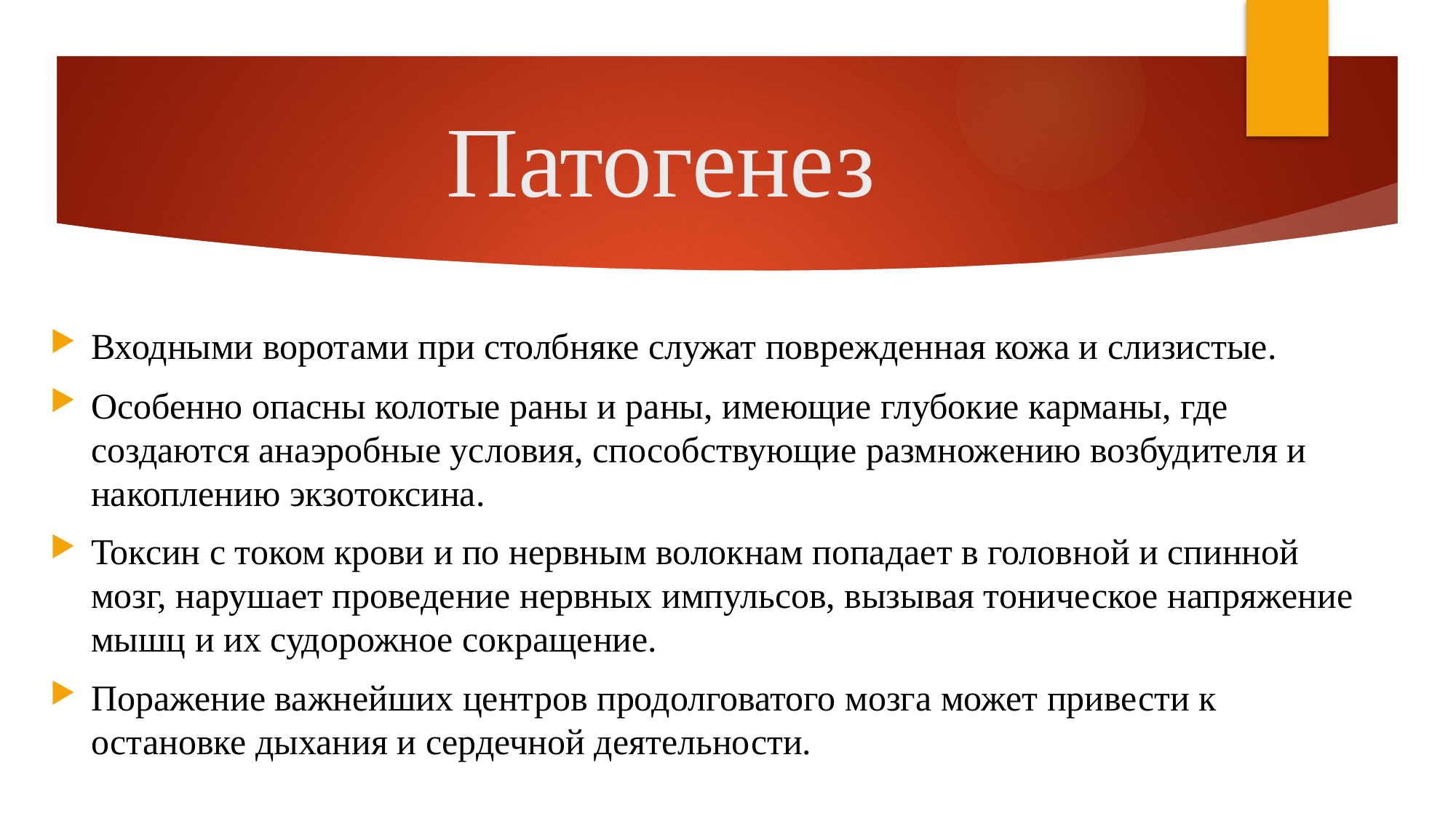

# Патогенез
Входными воротами при столбняке служат поврежденная кожа и слизистые.
Особенно опасны колотые раны и раны, имеющие глубокие карманы, где создаются анаэробные условия, способствующие размножению возбудителя и накоплению экзотоксина.
Токсин с током крови и по нервным волокнам попадает в головной и спинной мозг, нарушает проведение нервных импульсов, вызывая тоническое напряжение мышц и их судорожное сокращение.
Поражение важнейших центров продолговатого мозга может привести к остановке дыхания и сердечной деятельности.